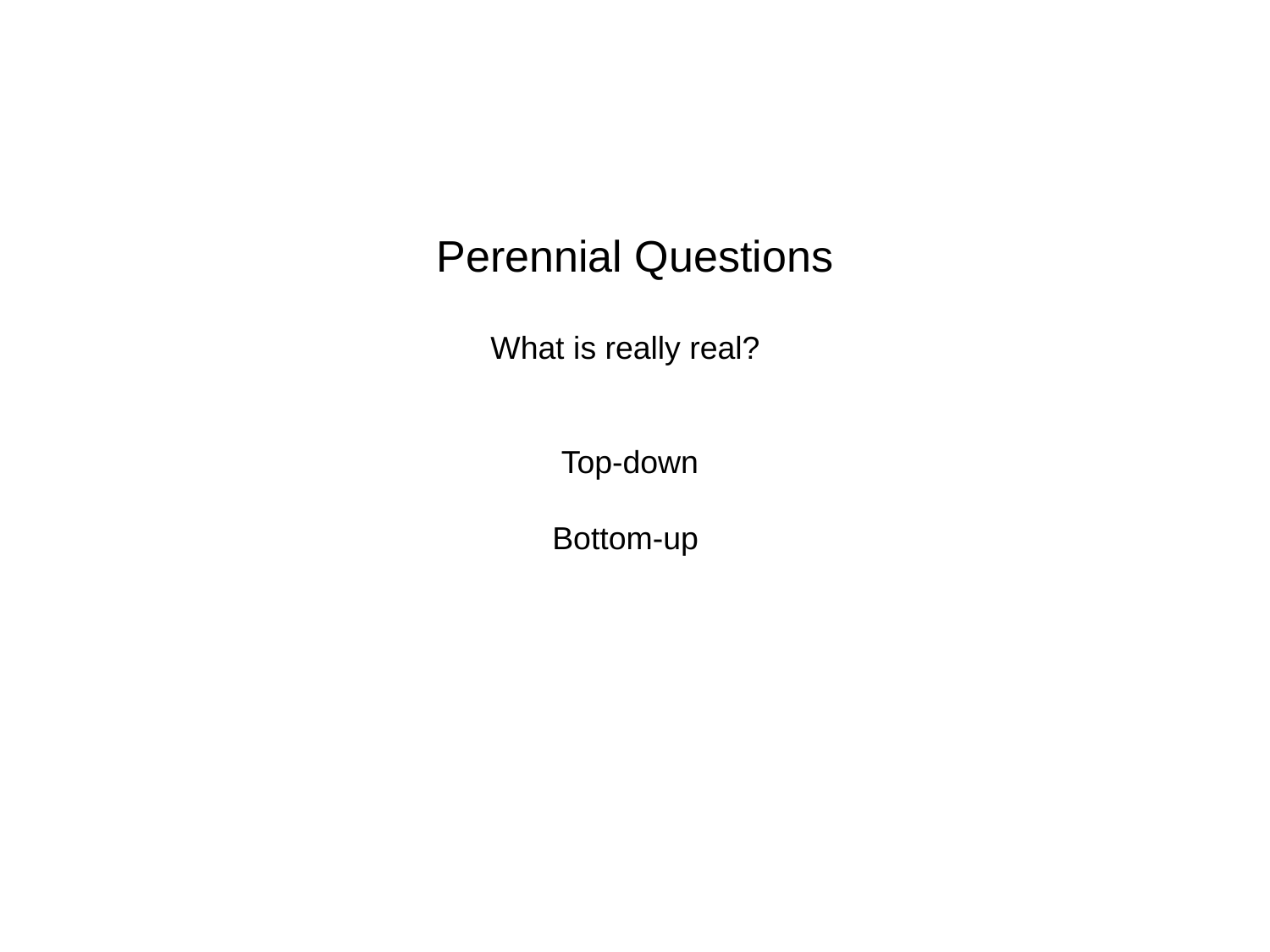

Perennial Questions
What is really real?

 Top-down

Bottom-up